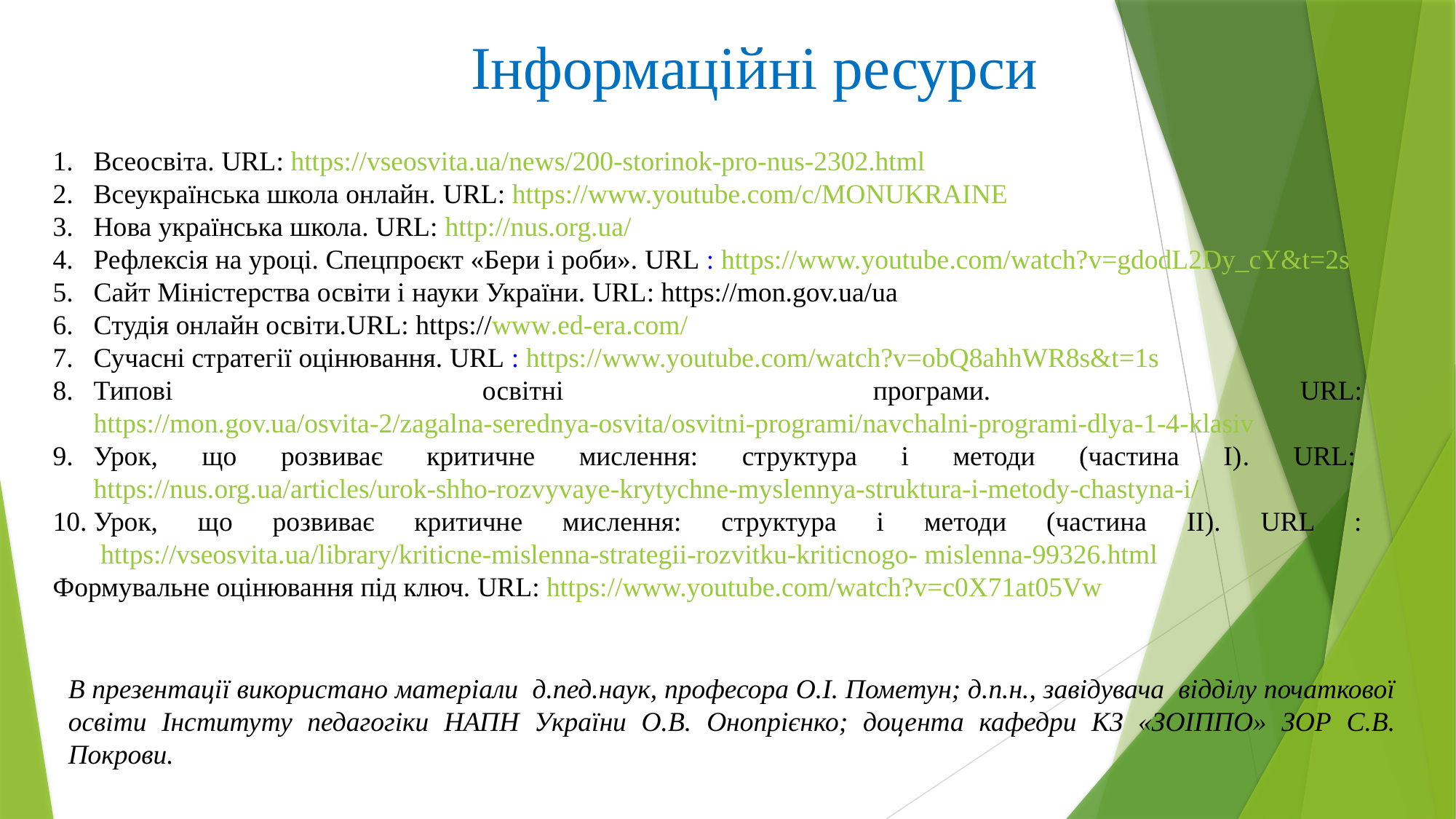

Інформаційні ресурси
Всеосвіта. URL: https://vseosvita.ua/news/200-storinok-pro-nus-2302.html
Всеукраїнська школа онлайн. URL: https://www.youtube.com/c/MONUKRAINE
Нова українська школа. URL: http://nus.org.ua/
Рефлексія на уроці. Спецпроєкт «Бери і роби». URL : https://www.youtube.com/watch?v=gdodL2Dy_cY&t=2s
Сайт Міністерства освіти і науки України. URL: https://mon.gov.ua/ua
Студія онлайн освіти.URL: https://www.ed-era.com/
Сучасні стратегії оцінювання. URL : https://www.youtube.com/watch?v=obQ8ahhWR8s&t=1s
Типові освітні програми. URL: https://mon.gov.ua/osvita-2/zagalna-serednya-osvita/osvitni-programi/navchalni-programi-dlya-1-4-klasiv
Урок, що розвиває критичне мислення: структура і методи (частина I). URL:  https://nus.org.ua/articles/urok-shho-rozvyvaye-krytychne-myslennya-struktura-i-metody-chastyna-i/
Урок, що розвиває критичне мислення: структура і методи (частина ІІ). URL : https://vseosvita.ua/library/kriticne-mislenna-strategii-rozvitku-kriticnogo- mislenna-99326.html
Формувальне оцінювання під ключ. URL: https://www.youtube.com/watch?v=c0X71at05Vw
В презентації використано матеріали  д.пед.наук, професора О.І. Пометун; д.п.н., завідувача  відділу початкової освіти Інституту педагогіки НАПН України О.В. Онопрієнко; доцента кафедри КЗ «ЗОІППО» ЗОР С.В. Покрови.